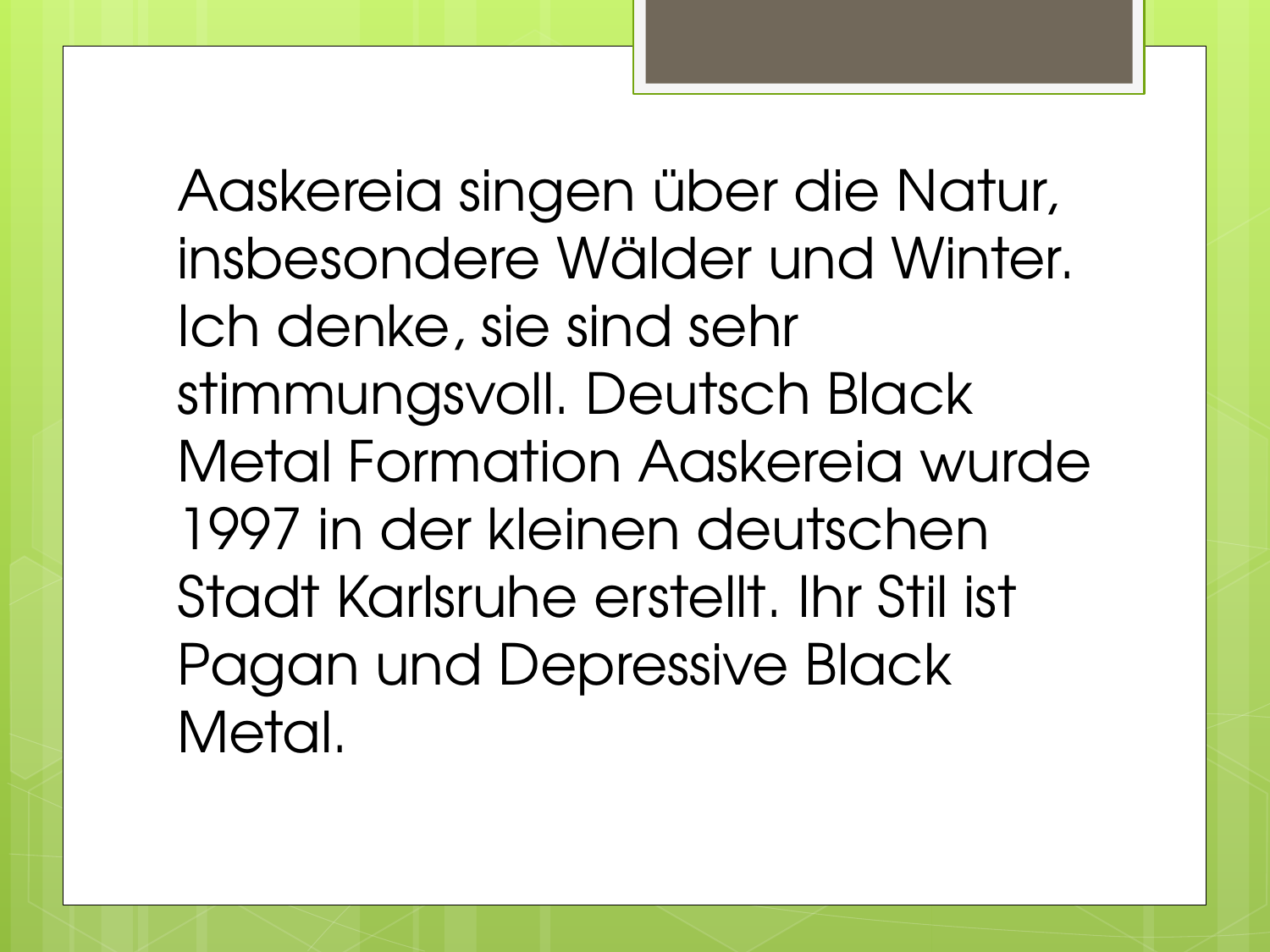

Aaskereia singen über die Natur, insbesondere Wälder und Winter. Ich denke, sie sind sehr stimmungsvoll. Deutsch Black Metal Formation Aaskereia wurde 1997 in der kleinen deutschen Stadt Karlsruhe erstellt. Ihr Stil ist Pagan und Depressive Black Metal.